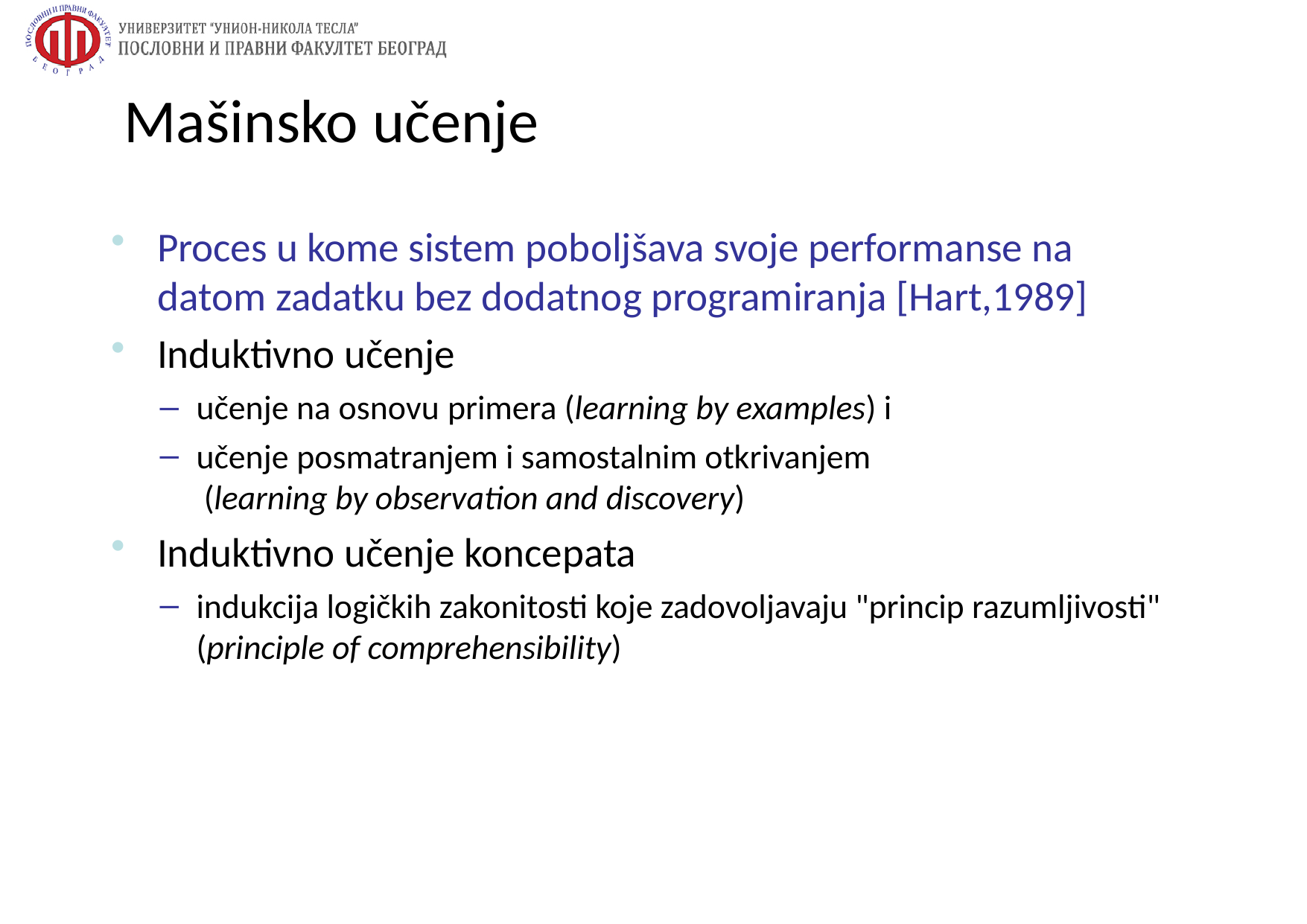

# Mašinsko učenje
Proces u kome sistem poboljšava svoje performanse na  datom zadatku bez dodatnog programiranja [Hart,1989]
Induktivno učenje
učenje na osnovu primera (learning by examples) i
učenje posmatranjem i samostalnim otkrivanjem  (learning by observation and discovery)
Induktivno učenje koncepata
indukcija logičkih zakonitosti koje zadovoljavaju "princip razumljivosti"  (principle of comprehensibility)